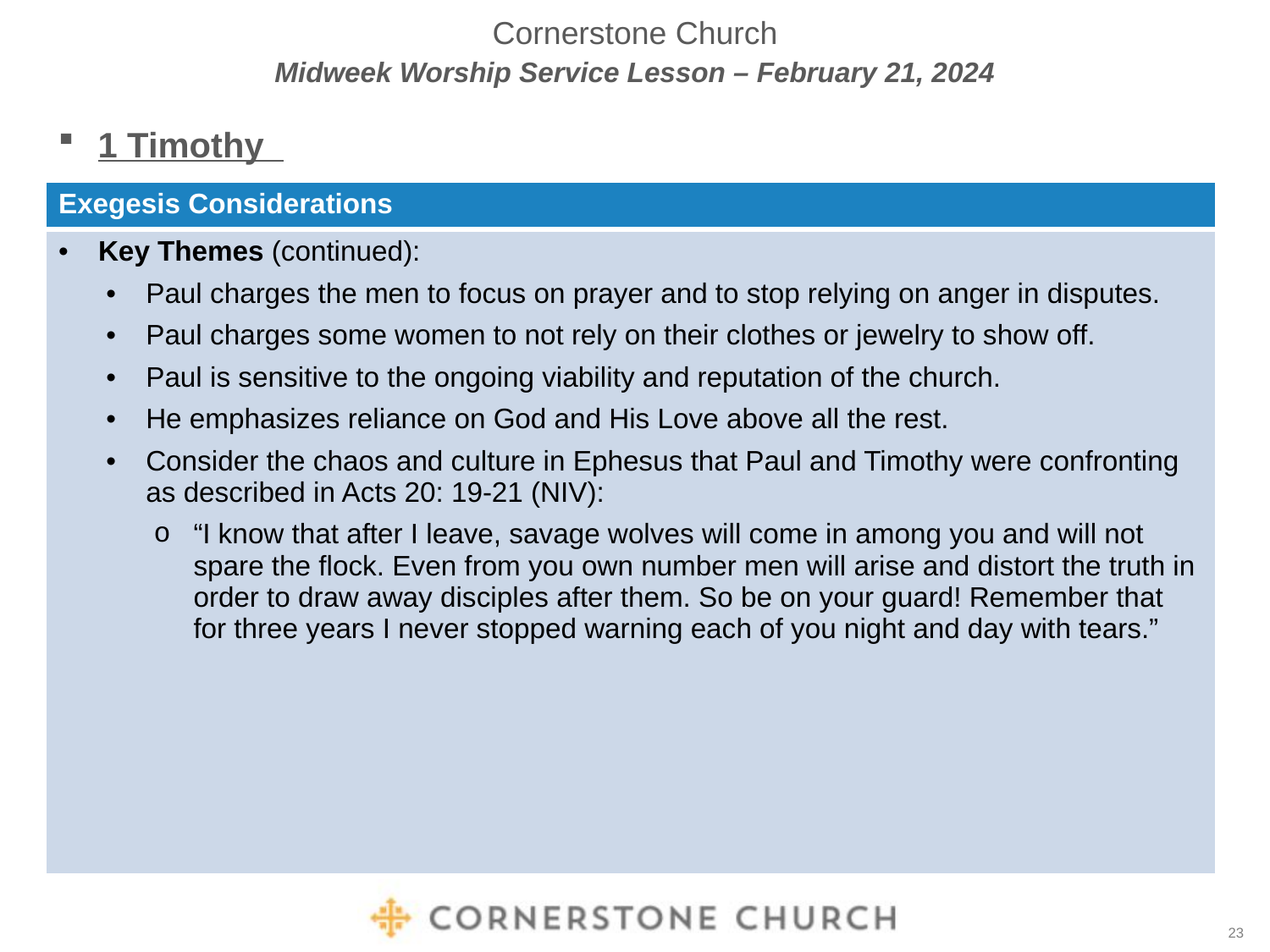

Cornerstone Church
Midweek Worship Service Lesson – February 21, 2024
1 Timothy
| Exegesis Considerations |
| --- |
| Key Themes (continued): Paul charges the men to focus on prayer and to stop relying on anger in disputes. Paul charges some women to not rely on their clothes or jewelry to show off. Paul is sensitive to the ongoing viability and reputation of the church. He emphasizes reliance on God and His Love above all the rest. Consider the chaos and culture in Ephesus that Paul and Timothy were confronting as described in Acts 20: 19-21 (NIV): “I know that after I leave, savage wolves will come in among you and will not spare the flock. Even from you own number men will arise and distort the truth in order to draw away disciples after them. So be on your guard! Remember that for three years I never stopped warning each of you night and day with tears.” |
23